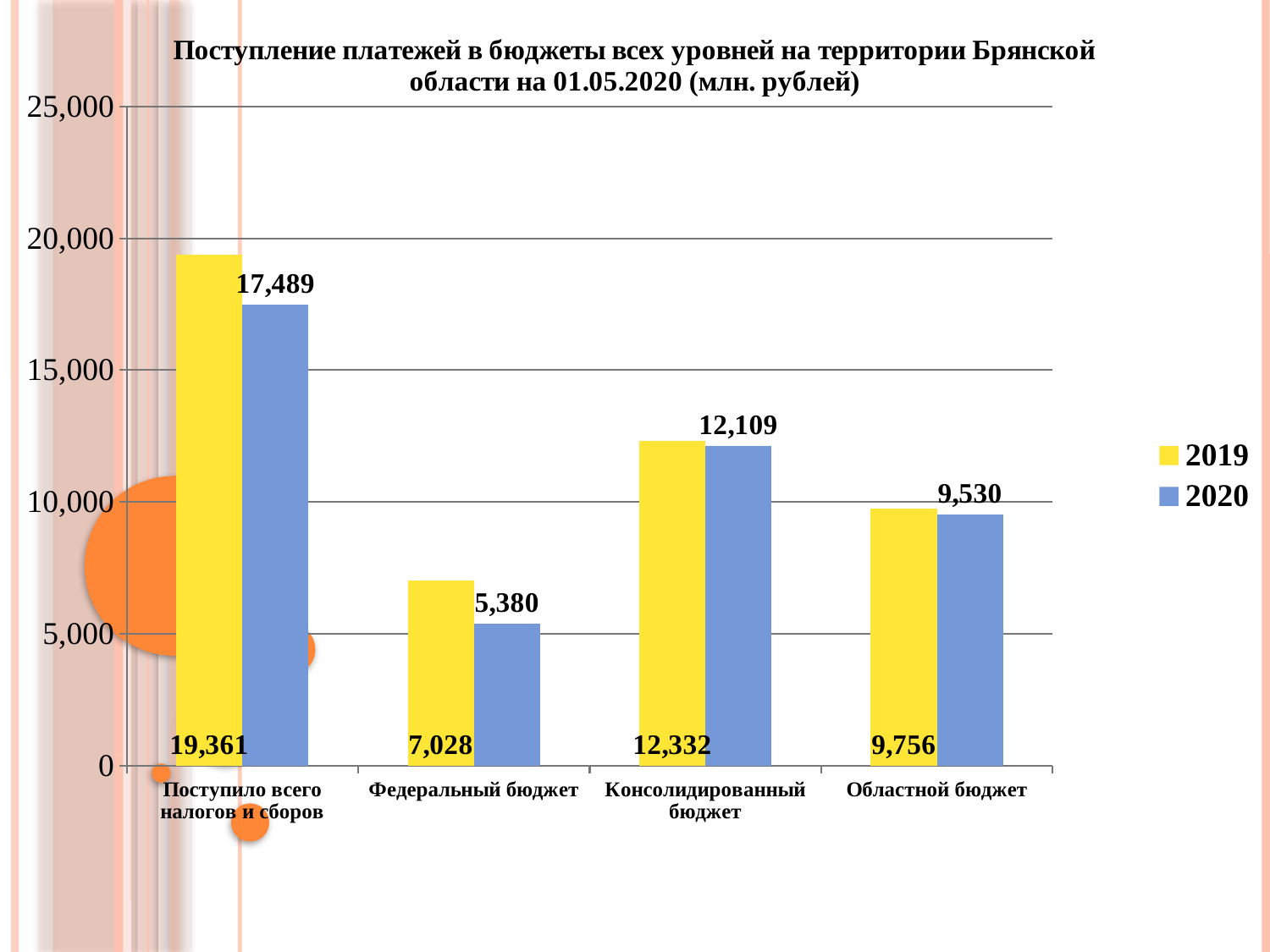

### Chart: Поступление платежей в бюджеты всех уровней на территории Брянской области на 01.05.2020 (млн. рублей)

| Category | 2019 | 2020 |
|---|---|---|
| Поступило всего налогов и сборов | 19361.0 | 17489.0 |
| Федеральный бюджет | 7028.0 | 5380.0 |
| Консолидированный бюджет | 12332.0 | 12109.0 |
| Областной бюджет | 9756.0 | 9530.0 |